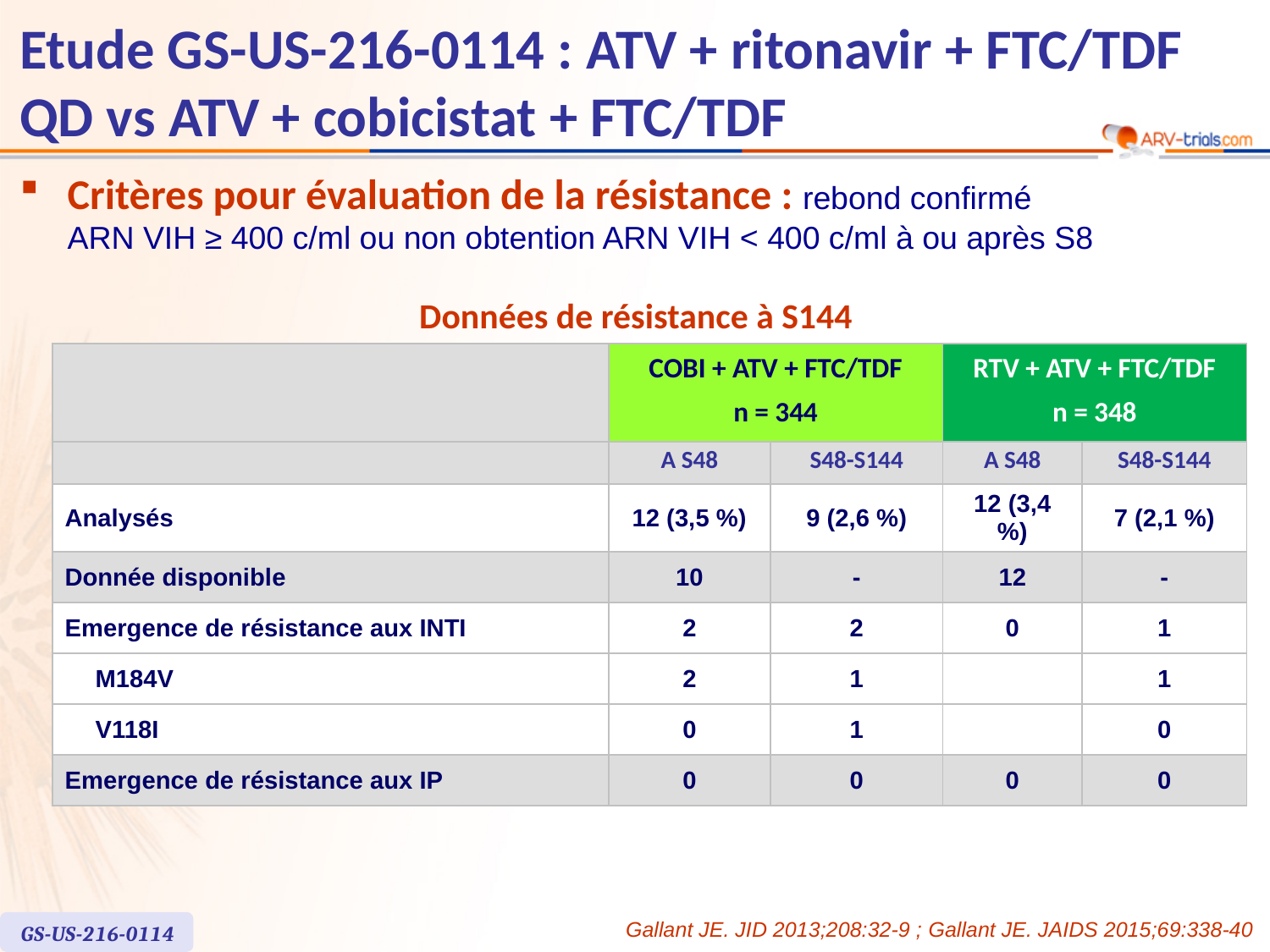

# Etude GS-US-216-0114 : ATV + ritonavir + FTC/TDF QD vs ATV + cobicistat + FTC/TDF
Critères pour évaluation de la résistance : rebond confirmé
ARN VIH ≥ 400 c/ml ou non obtention ARN VIH < 400 c/ml à ou après S8
Données de résistance à S144
|  |  | COBI + ATV + FTC/TDF n = 344 |  | RTV + ATV + FTC/TDF n = 348 |  |
| --- | --- | --- | --- | --- | --- |
|  |  | A S48 | S48-S144 | A S48 | S48-S144 |
| Analysés |  | 12 (3,5 %) | 9 (2,6 %) | 12 (3,4 %) | 7 (2,1 %) |
| Donnée disponible |  | 10 | - | 12 | - |
| Emergence de résistance aux INTI |  | 2 | 2 | 0 | 1 |
|  | M184V | 2 | 1 |  | 1 |
|  | V118I | 0 | 1 |  | 0 |
| Emergence de résistance aux IP |  | 0 | 0 | 0 | 0 |
Gallant JE. JID 2013;208:32-9 ; Gallant JE. JAIDS 2015;69:338-40

GS-US-216-0114